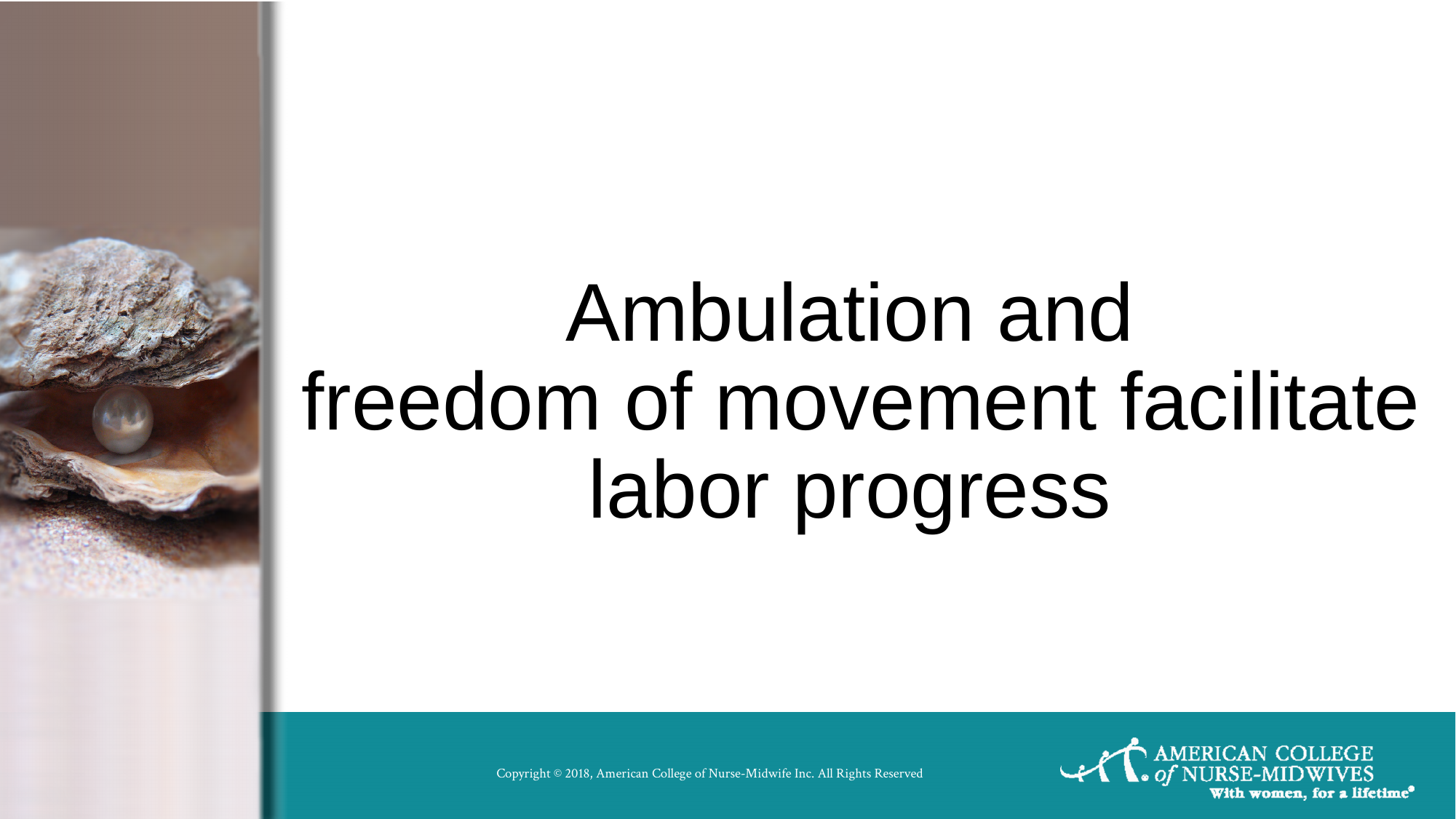

# Ambulation and freedom of movement facilitate labor progress